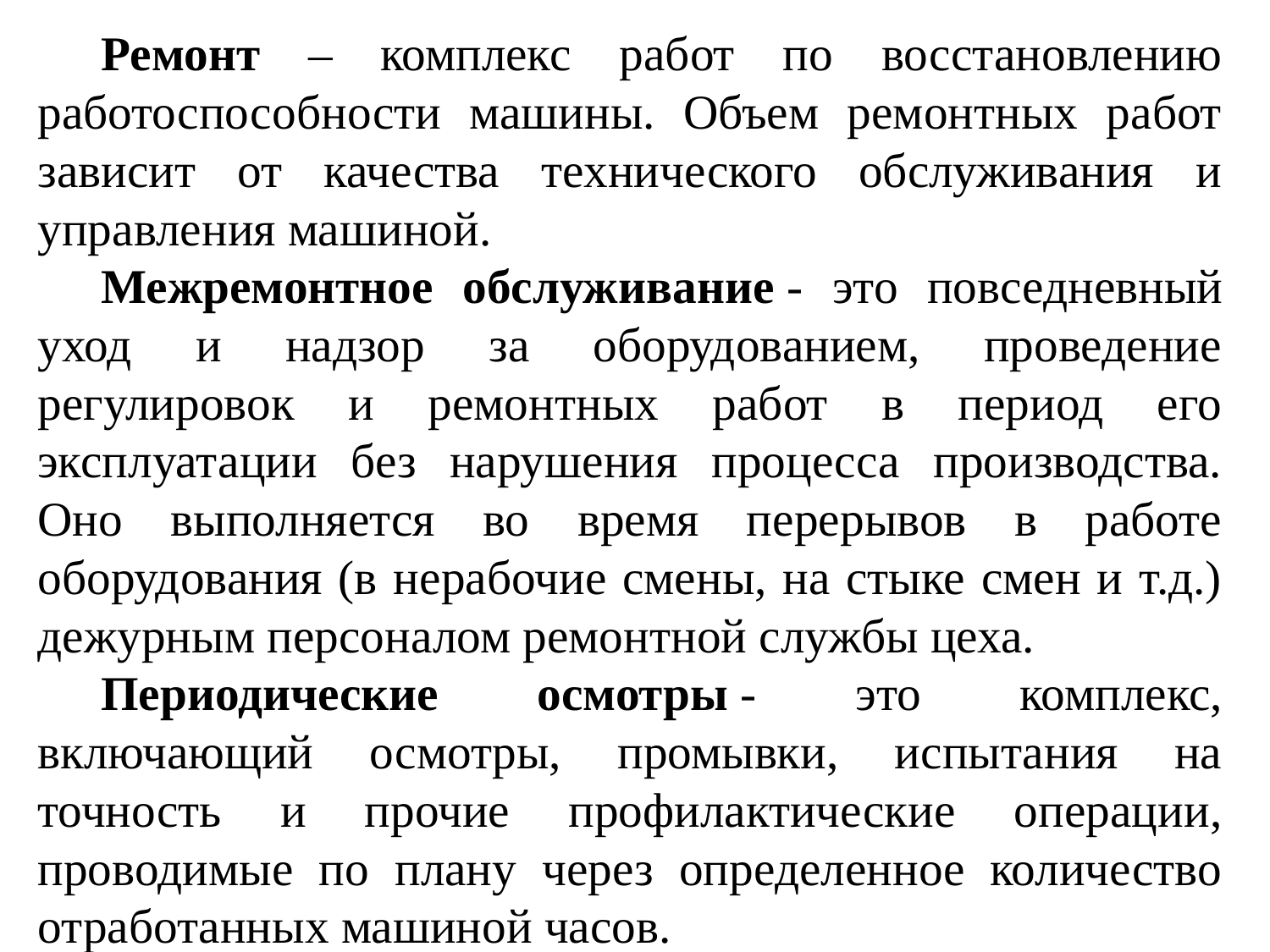

Ремонт – комплекс работ по восстановлению работоспособности машины. Объем ремонтных работ зависит от качества технического обслуживания и управления машиной.
Межремонтное обслуживание - это повседневный уход и надзор за оборудованием, проведение регулировок и ремонтных работ в период его эксплуатации без нарушения процесса производства. Оно выполняется во время перерывов в работе оборудования (в нерабочие смены, на стыке смен и т.д.) дежурным персоналом ремонтной службы цеха.
Периодические осмотры - это комплекс, включающий осмотры, промывки, испытания на точность и прочие профилактические операции, проводимые по плану через определенное количество отработанных машиной часов.